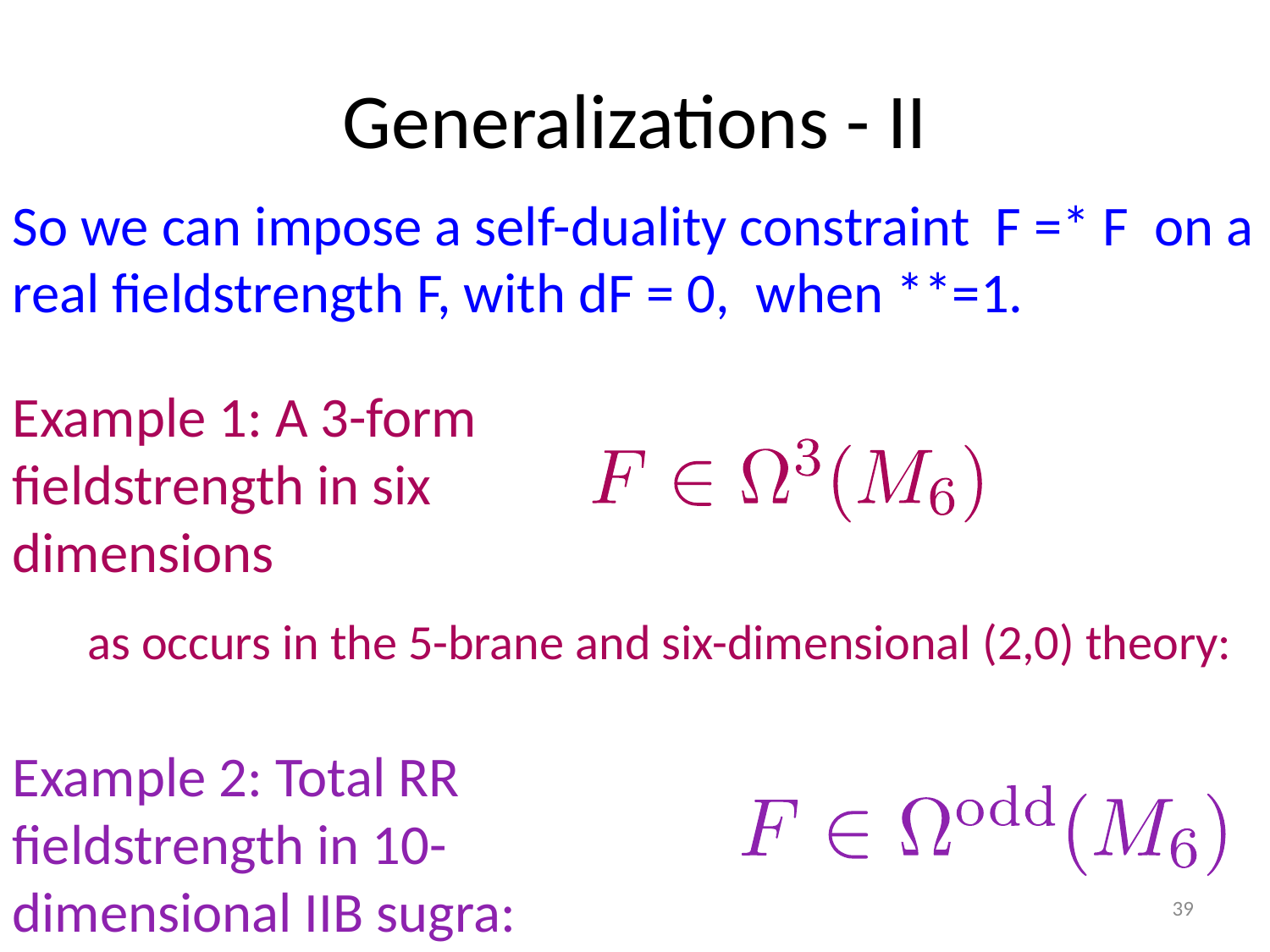

# Generalizations - II
So we can impose a self-duality constraint  F =* F  on a real fieldstrength F, with dF = 0,  when **=1.
Example 1: A 3-form fieldstrength in six dimensions

as occurs in the 5-brane and six-dimensional (2,0) theory:
Example 2: Total RR fieldstrength in 10-dimensional IIB sugra:

39